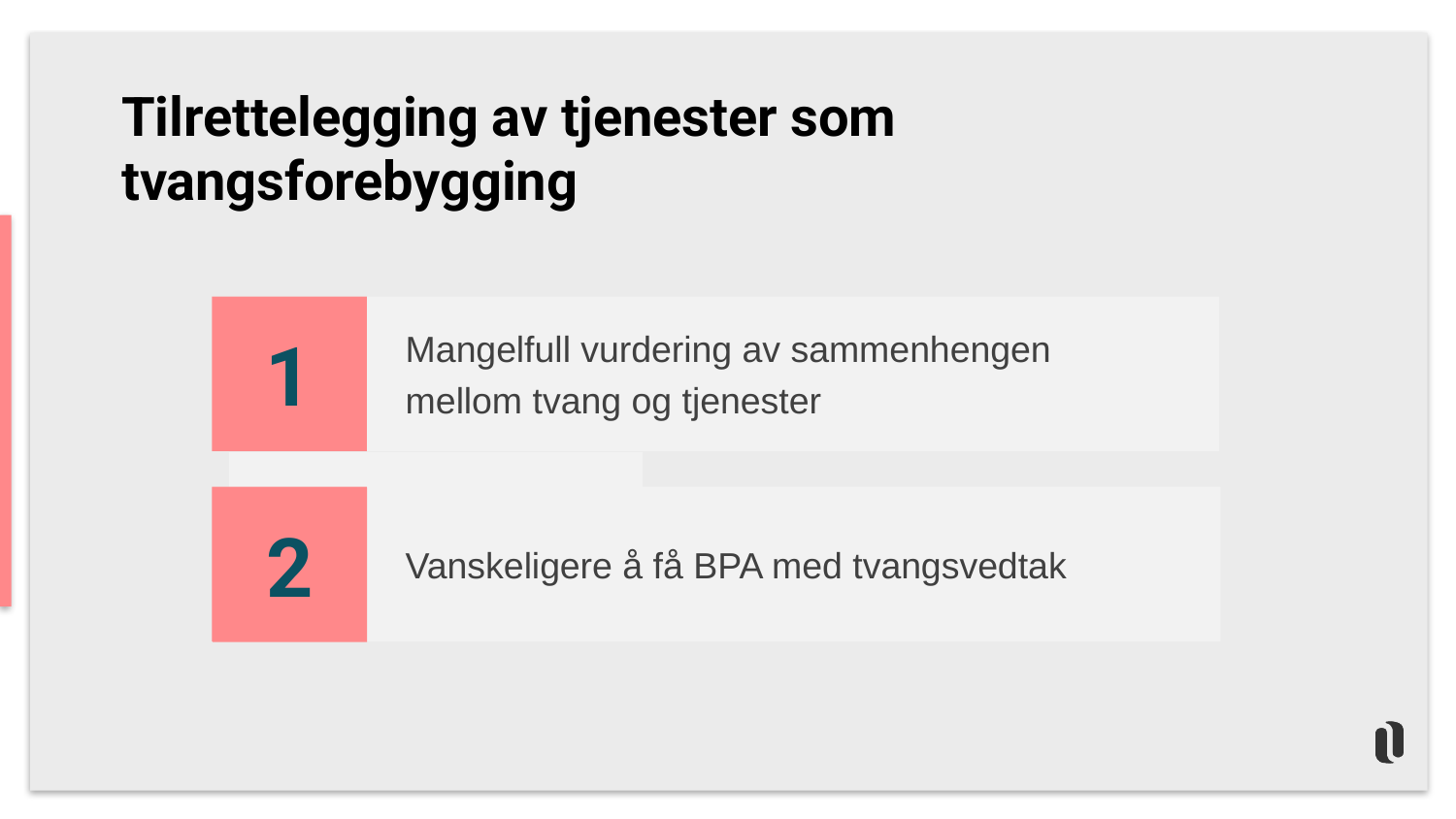

# Tilrettelegging av tjenester som tvangsforebygging
1
Mangelfull vurdering av sammenhengen
mellom tvang og tjenester

2
Vanskeligere å få BPA med tvangsvedtak
2